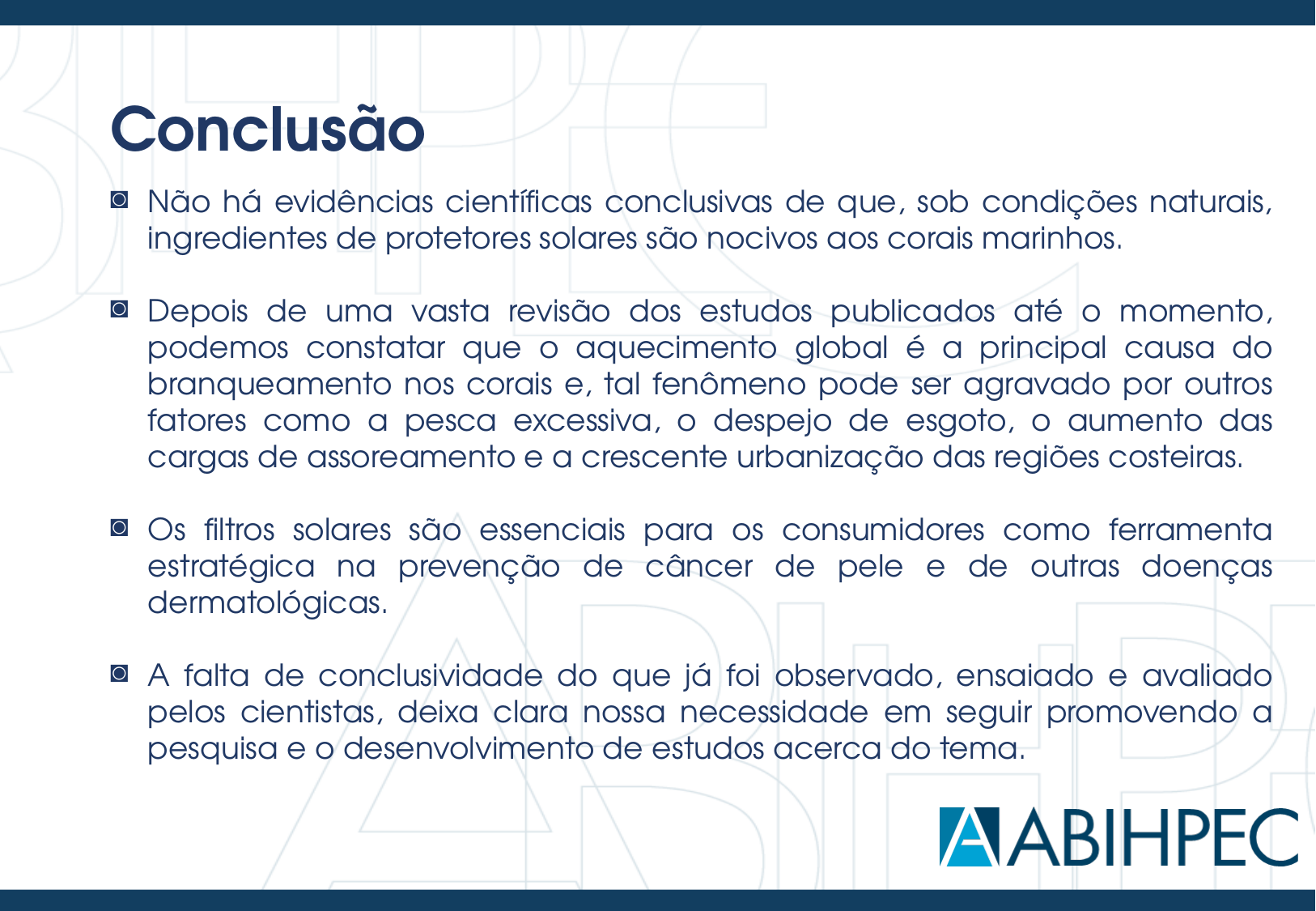

Conclusão
Não há evidências científicas conclusivas de que, sob condições naturais, ingredientes de protetores solares são nocivos aos corais marinhos.

Depois de uma vasta revisão dos estudos publicados até o momento, podemos constatar que o aquecimento global é a principal causa do branqueamento nos corais e, tal fenômeno pode ser agravado por outros fatores como a pesca excessiva, o despejo de esgoto, o aumento das cargas de assoreamento e a crescente urbanização das regiões costeiras.

Os filtros solares são essenciais para os consumidores como ferramenta estratégica na prevenção de câncer de pele e de outras doenças dermatológicas.

A falta de conclusividade do que já foi observado, ensaiado e avaliado pelos cientistas, deixa clara nossa necessidade em seguir promovendo a pesquisa e o desenvolvimento de estudos acerca do tema.